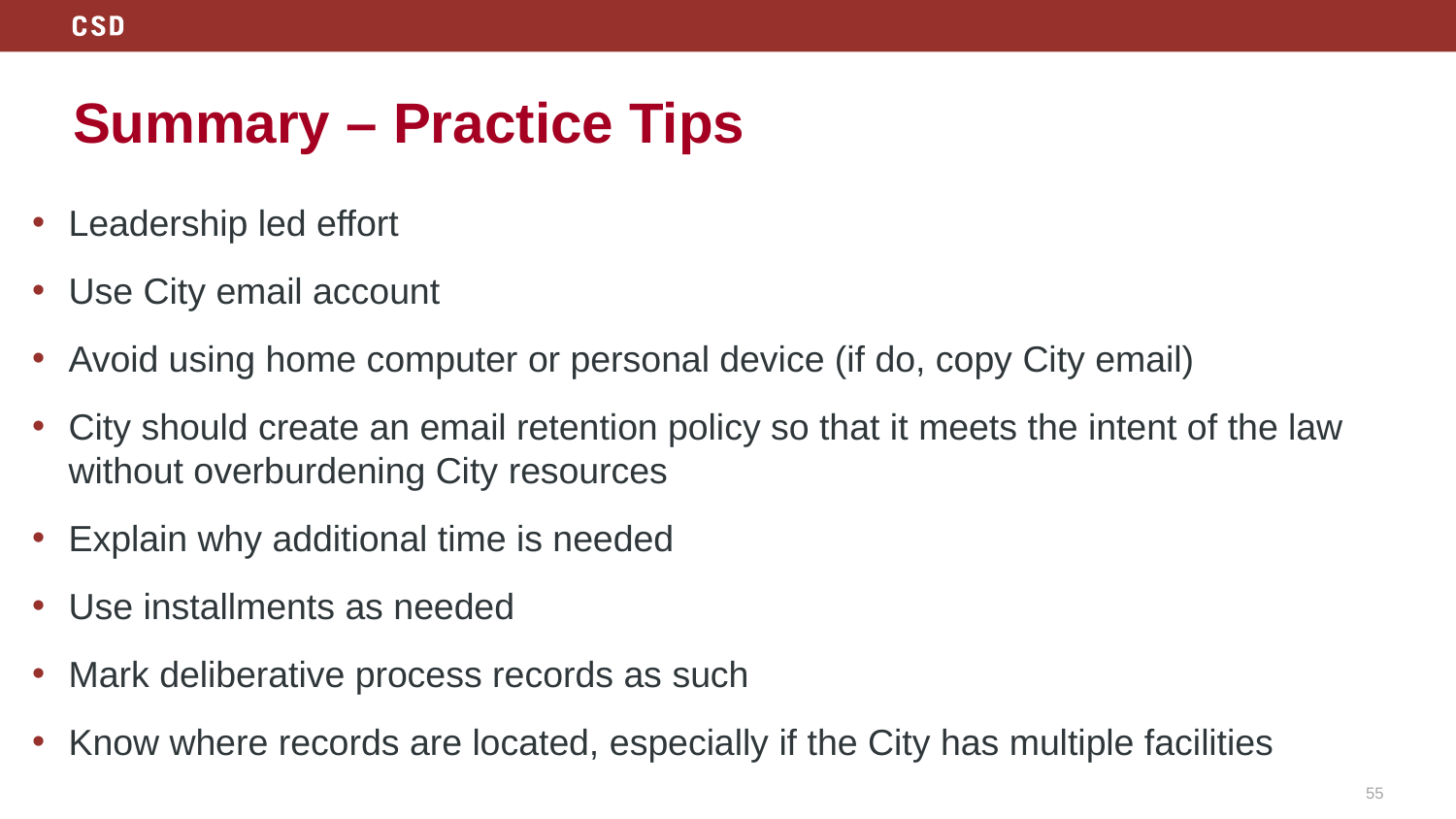

# Summary – Practice Tips
Leadership led effort
Use City email account
Avoid using home computer or personal device (if do, copy City email)
City should create an email retention policy so that it meets the intent of the law without overburdening City resources
Explain why additional time is needed
Use installments as needed
Mark deliberative process records as such
Know where records are located, especially if the City has multiple facilities